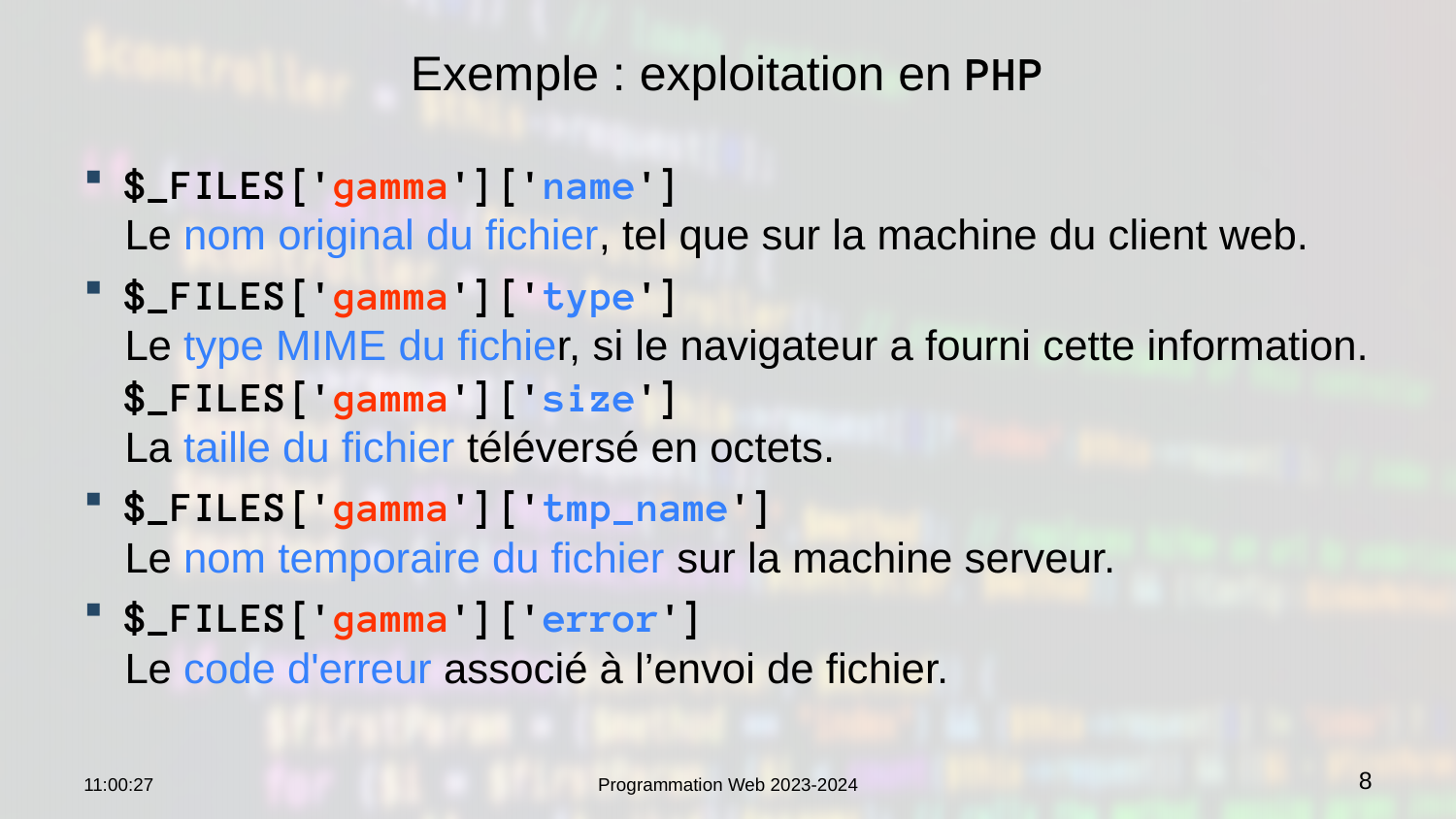

# Exemple : exploitation en PHP
$_FILES['gamma']['name']
Le nom original du fichier, tel que sur la machine du client web.
$_FILES['gamma']['type']
Le type MIME du fichier, si le navigateur a fourni cette information. $_FILES['gamma']['size']
La taille du fichier téléversé en octets.
$_FILES['gamma']['tmp_name']
Le nom temporaire du fichier sur la machine serveur.
$_FILES['gamma']['error']
Le code d'erreur associé à l’envoi de fichier.
Sécurité
Le données qui circulent
sont propres
à chaque connexion
11:00:27
Programmation Web 2023-2024
8